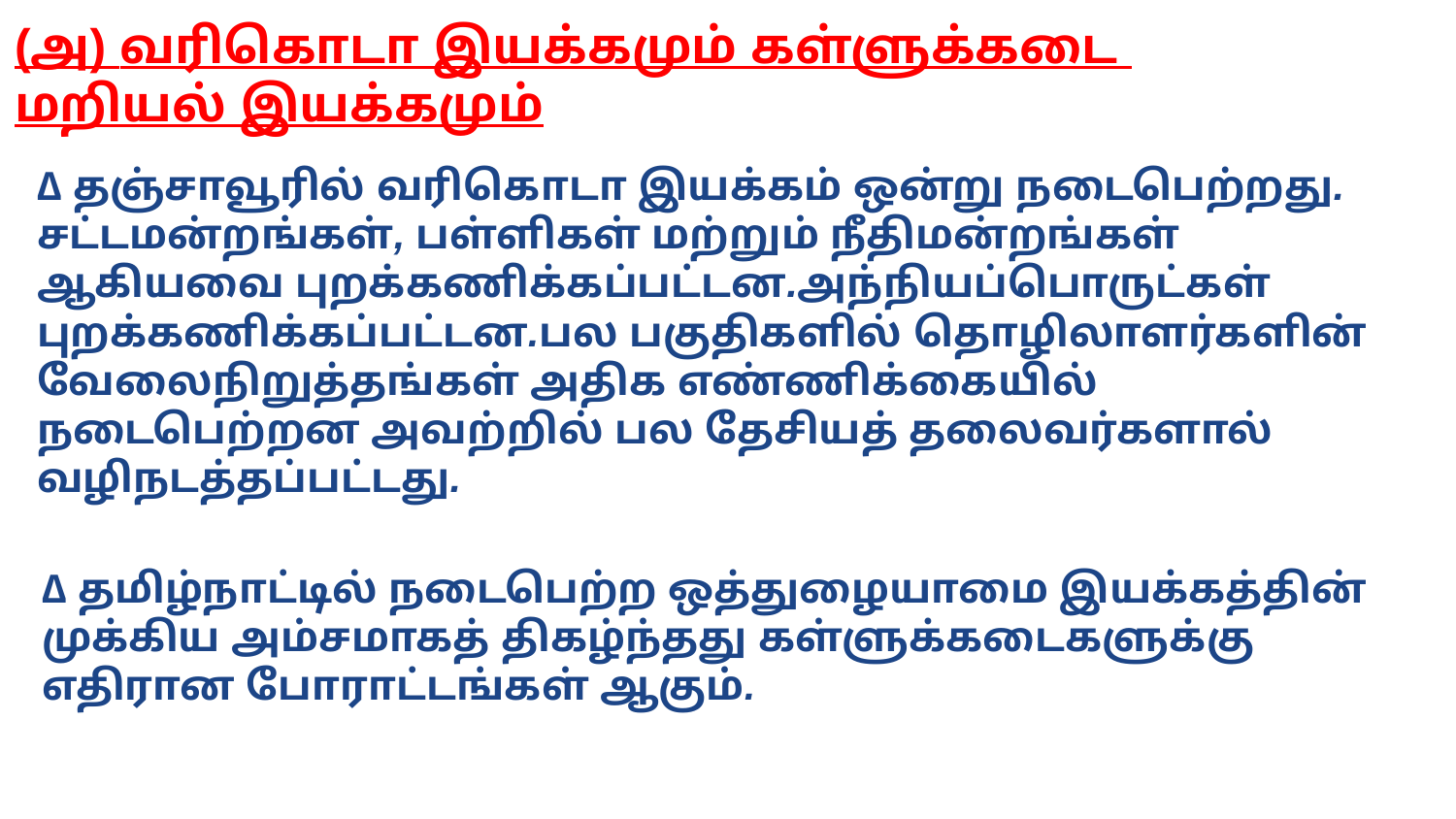

(அ) வரிகொடா இயக்கமும் கள்ளுக்கடை
மறியல் இயக்கமும்
∆ தஞ்சாவூரில் வரிகொடா இயக்கம் ஒன்று நடைபெற்றது. சட்டமன்றங்கள், பள்ளிகள் மற்றும் நீதிமன்றங்கள் ஆகியவை புறக்கணிக்கப்பட்டன.அந்நியப்பொருட்கள் புறக்கணிக்கப்பட்டன.பல பகுதிகளில் தொழிலாளர்களின் வேலைநிறுத்தங்கள் அதிக எண்ணிக்கையில்
நடைபெற்றன அவற்றில் பல தேசியத் தலைவர்களால் வழிநடத்தப்பட்டது.
∆ தமிழ்நாட்டில் நடைபெற்ற ஒத்துழையாமை இயக்கத்தின் முக்கிய அம்சமாகத் திகழ்ந்தது கள்ளுக்கடைகளுக்கு
எதிரான போராட்டங்கள் ஆகும்.